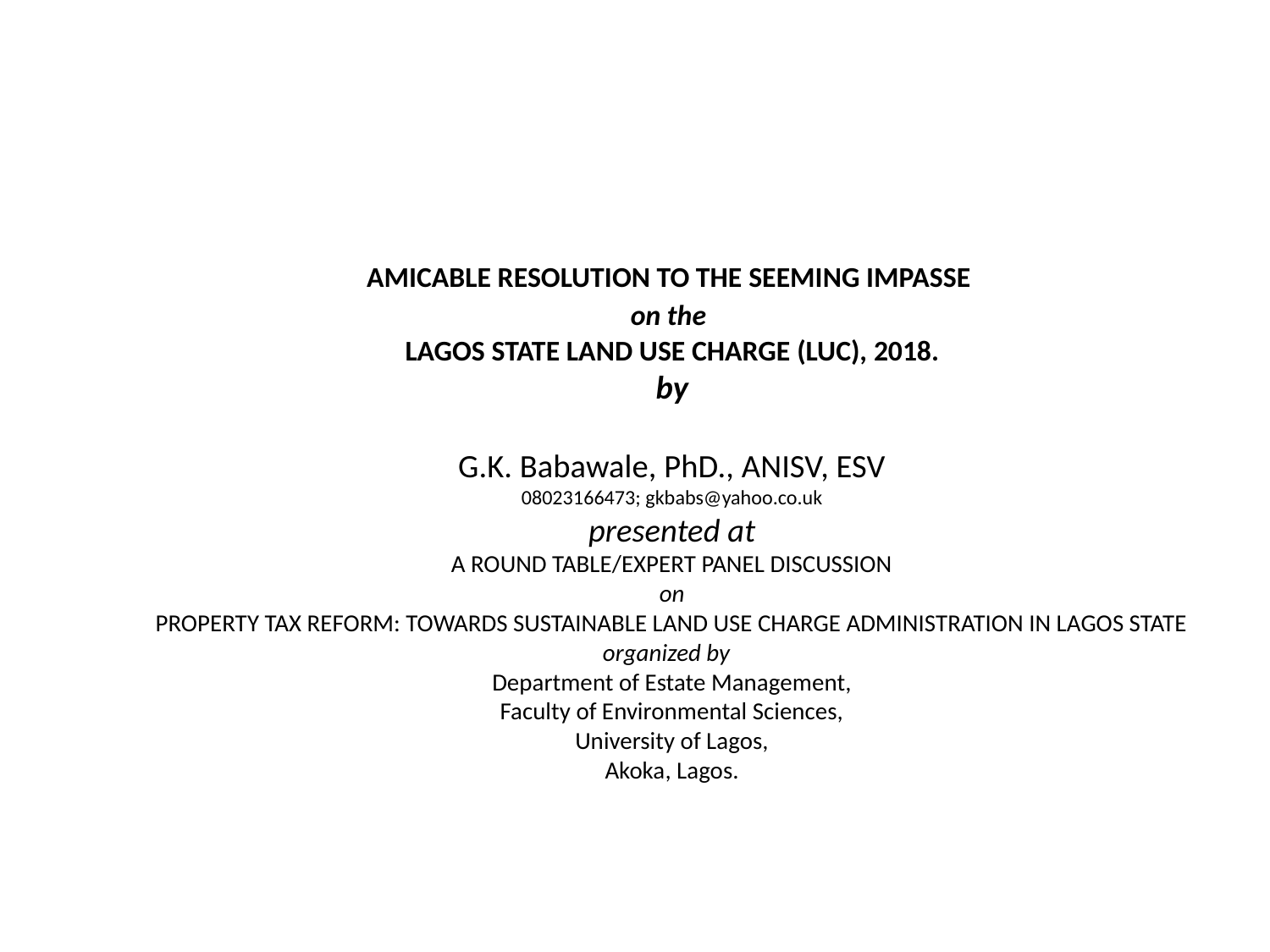

# AMICABLE RESOLUTION TO THE SEEMING IMPASSE on the LAGOS STATE LAND USE CHARGE (LUC), 2018. by G.K. Babawale, PhD., ANISV, ESV 08023166473; gkbabs@yahoo.co.uk presented at A ROUND TABLE/EXPERT PANEL DISCUSSION on PROPERTY TAX REFORM: TOWARDS SUSTAINABLE LAND USE CHARGE ADMINISTRATION IN LAGOS STATE organized by Department of Estate Management, Faculty of Environmental Sciences, University of Lagos, Akoka, Lagos.